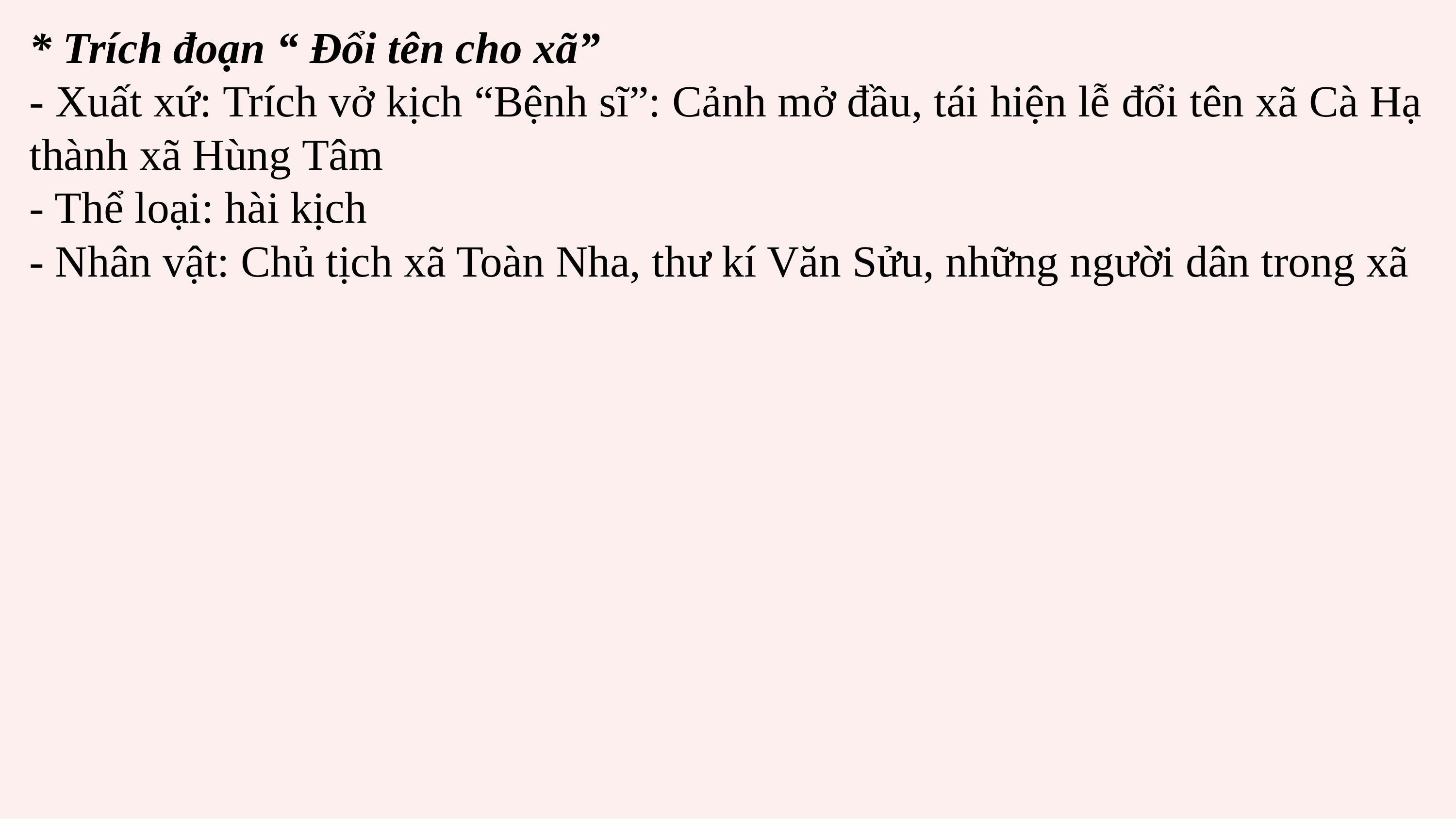

* Trích đoạn “ Đổi tên cho xã”
- Xuất xứ: Trích vở kịch “Bệnh sĩ”: Cảnh mở đầu, tái hiện lễ đổi tên xã Cà Hạ thành xã Hùng Tâm
- Thể loại: hài kịch
- Nhân vật: Chủ tịch xã Toàn Nha, thư kí Văn Sửu, những người dân trong xã